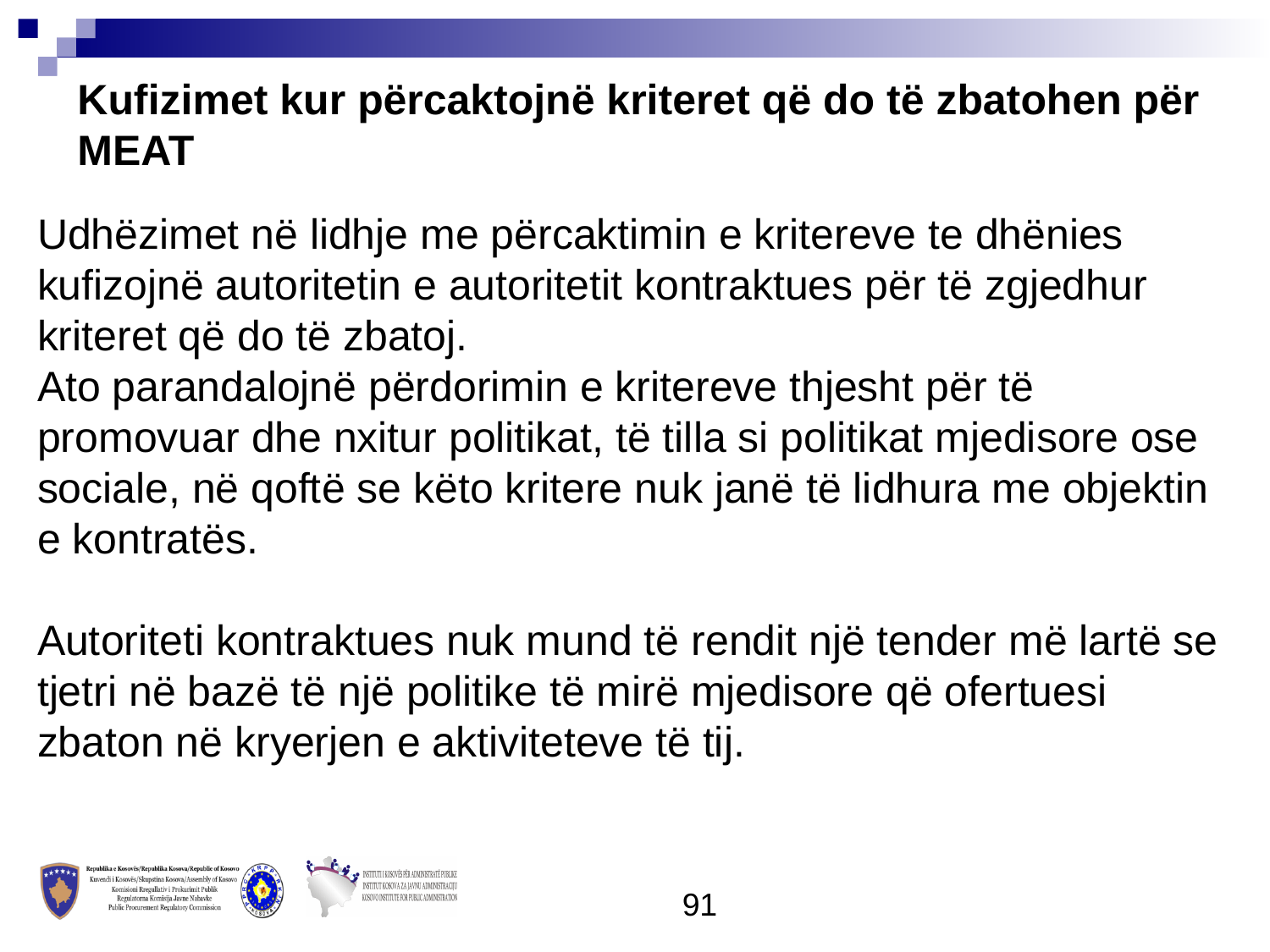

Kufizimet kur përcaktojnë kriteret që do të zbatohen për MEAT
Udhëzimet në lidhje me përcaktimin e kritereve te dhënies kufizojnë autoritetin e autoritetit kontraktues për të zgjedhur kriteret që do të zbatoj.
Ato parandalojnë përdorimin e kritereve thjesht për të promovuar dhe nxitur politikat, të tilla si politikat mjedisore ose sociale, në qoftë se këto kritere nuk janë të lidhura me objektin e kontratës.

Autoriteti kontraktues nuk mund të rendit një tender më lartë se tjetri në bazë të një politike të mirë mjedisore që ofertuesi zbaton në kryerjen e aktiviteteve të tij.